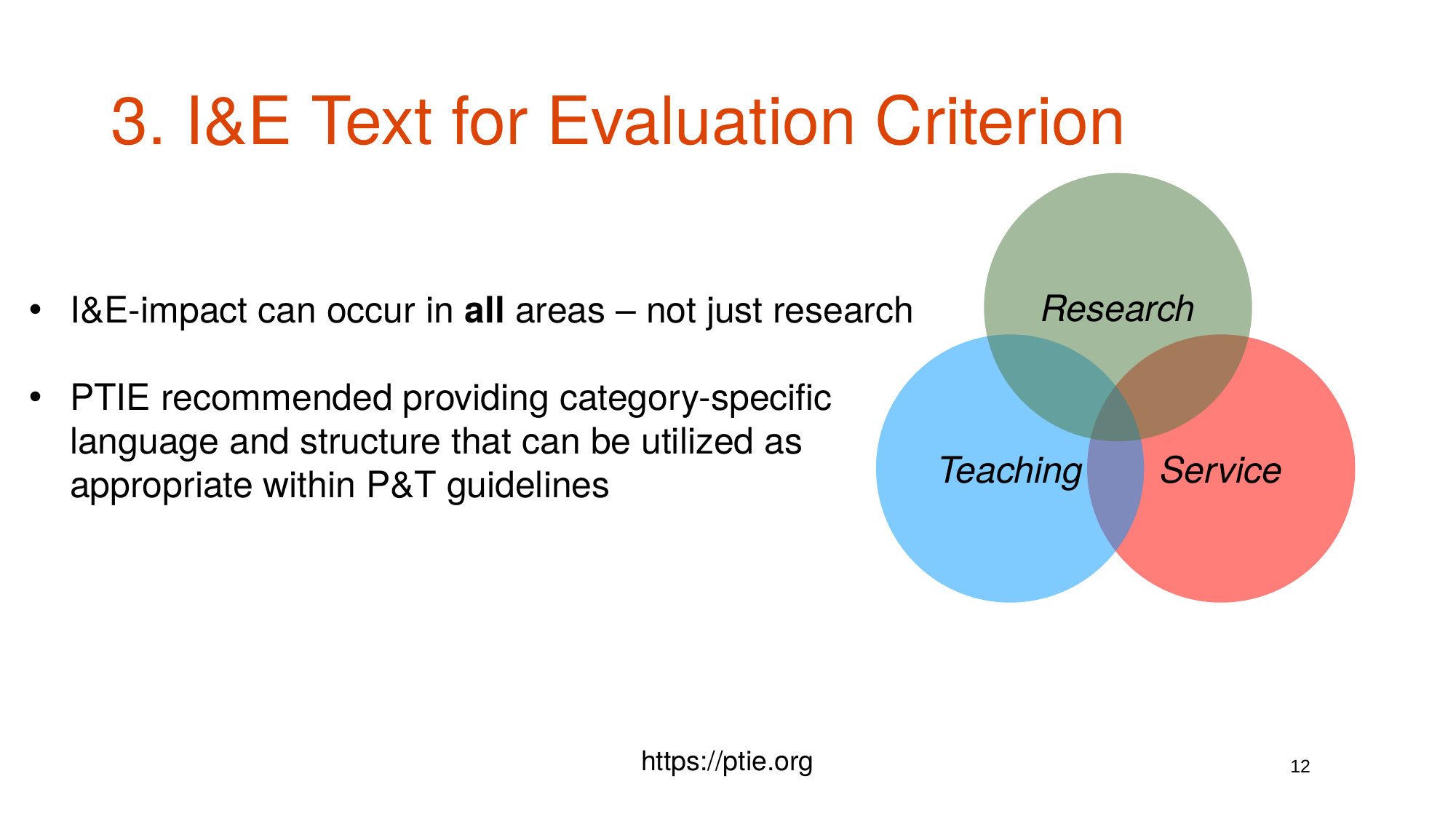

# 3. I&E Text for Evaluation Criterion
Research
I&E-impact can occur in all areas – not just research

PTIE recommended providing category-specific language and structure that can be utilized as appropriate within P&T guidelines

Teaching
Service
https://ptie.org
12